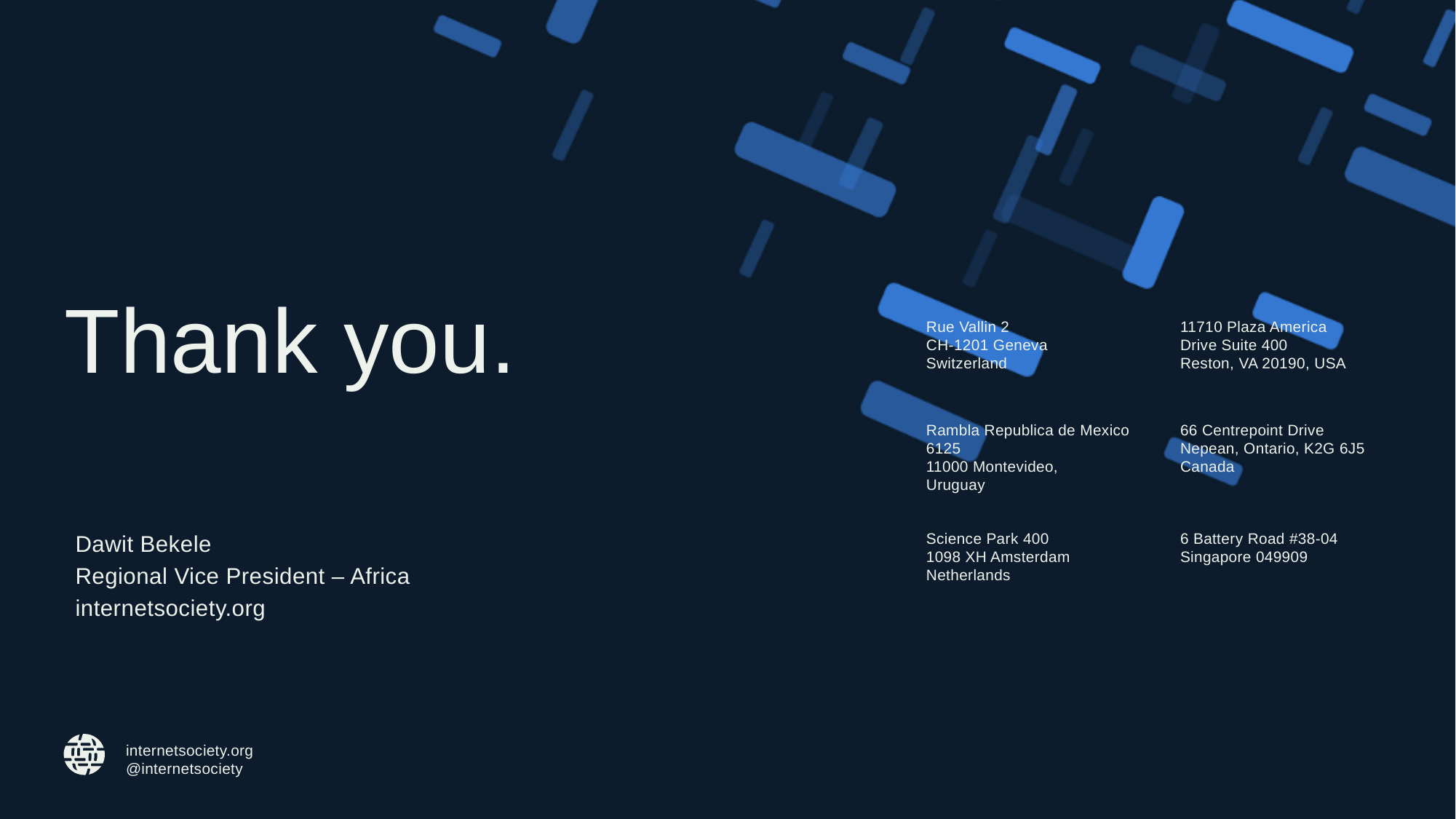

Dawit Bekele
Regional Vice President – Africa
internetsociety.org